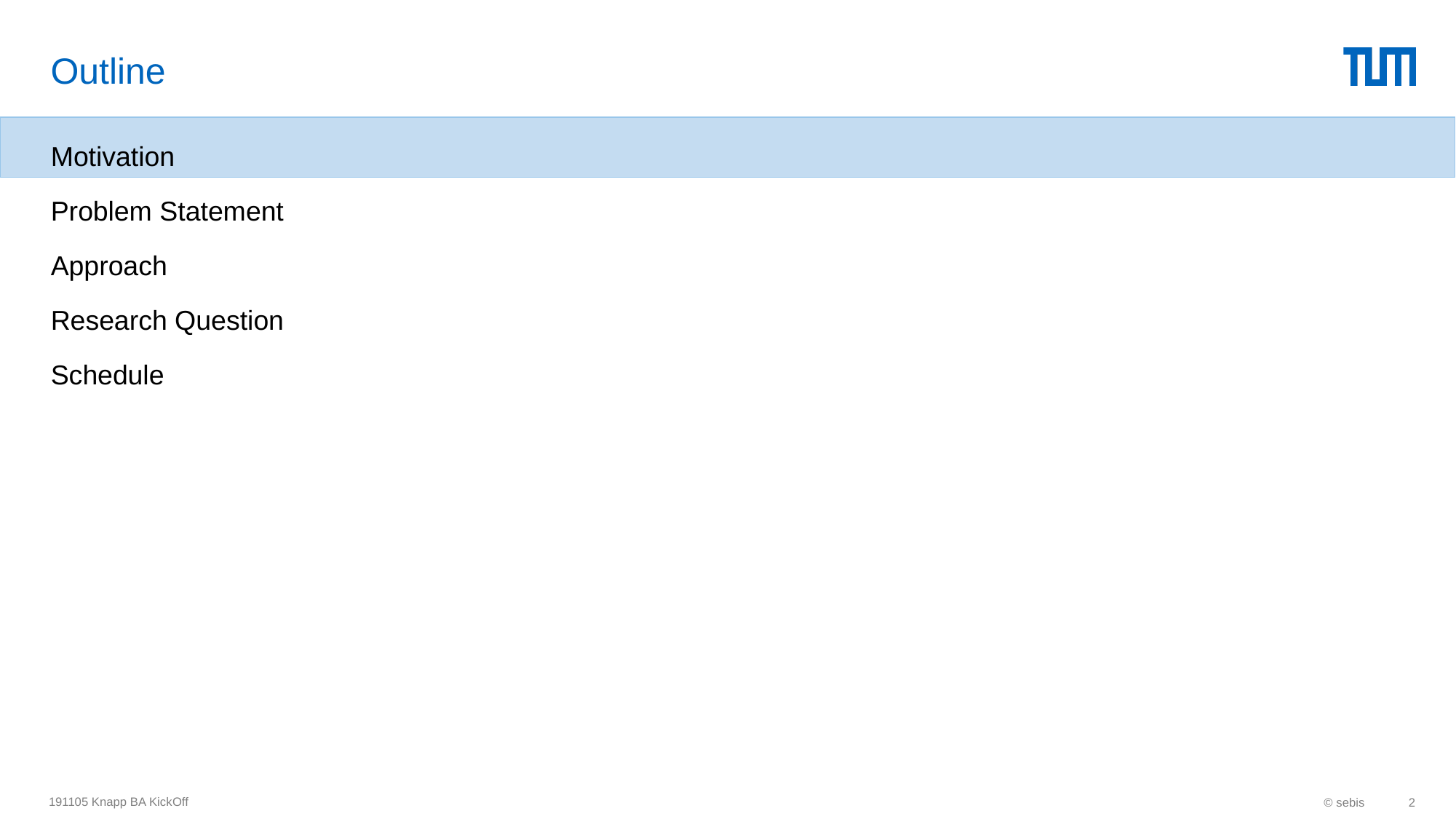

# Outline

Motivation
Problem Statement
Approach
Research Question
Schedule
191105 Knapp BA KickOff
© sebis
2